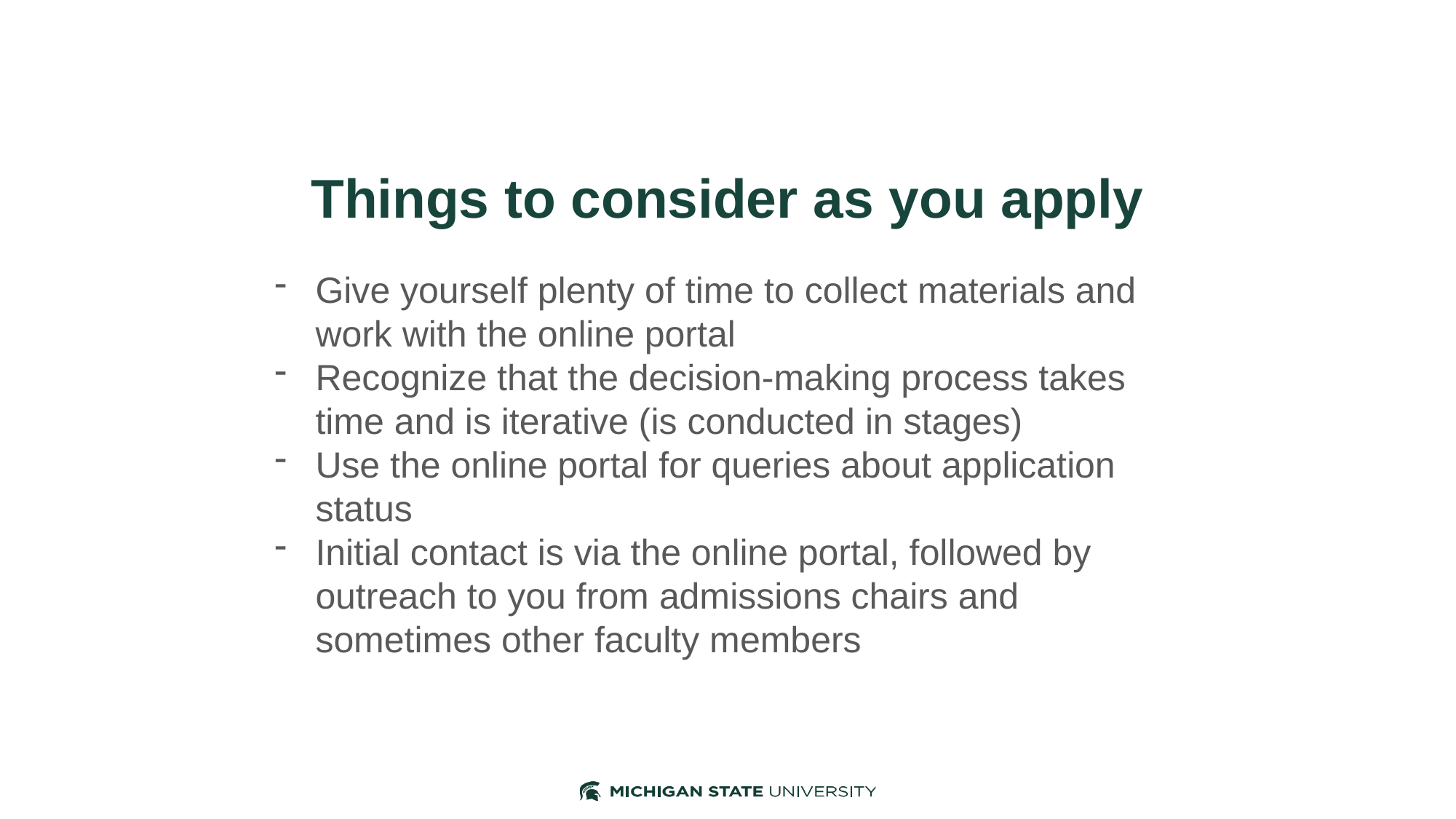

# Things to consider as you apply
Give yourself plenty of time to collect materials and work with the online portal
Recognize that the decision-making process takes time and is iterative (is conducted in stages)
Use the online portal for queries about application status
Initial contact is via the online portal, followed by outreach to you from admissions chairs and sometimes other faculty members